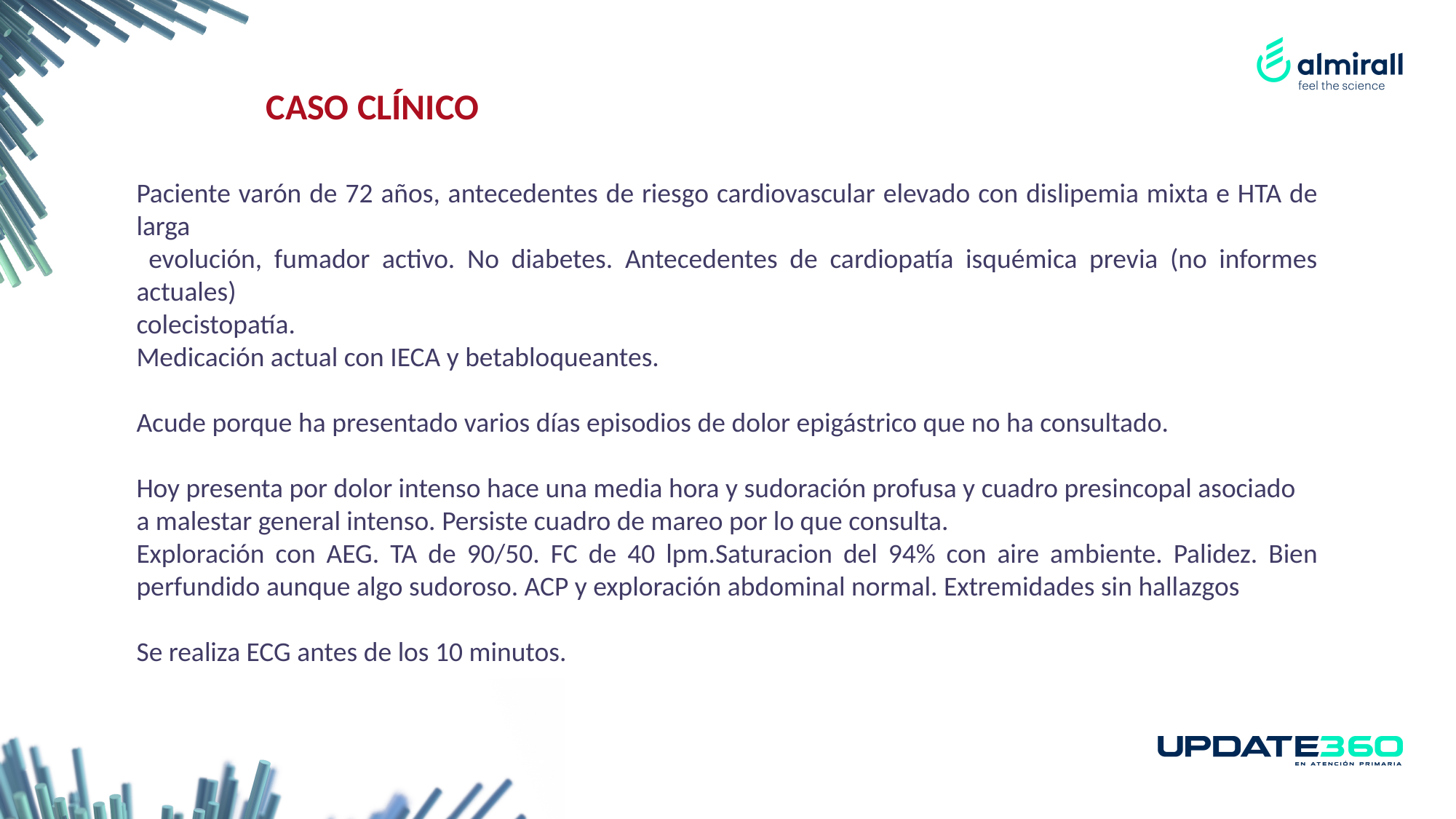

CASO CLÍNICO
Paciente varón de 72 años, antecedentes de riesgo cardiovascular elevado con dislipemia mixta e HTA de larga
 evolución, fumador activo. No diabetes. Antecedentes de cardiopatía isquémica previa (no informes actuales)
colecistopatía.
Medicación actual con IECA y betabloqueantes.

Acude porque ha presentado varios días episodios de dolor epigástrico que no ha consultado.

Hoy presenta por dolor intenso hace una media hora y sudoración profusa y cuadro presincopal asociado
a malestar general intenso. Persiste cuadro de mareo por lo que consulta.
Exploración con AEG. TA de 90/50. FC de 40 lpm.Saturacion del 94% con aire ambiente. Palidez. Bien perfundido aunque algo sudoroso. ACP y exploración abdominal normal. Extremidades sin hallazgos

Se realiza ECG antes de los 10 minutos.